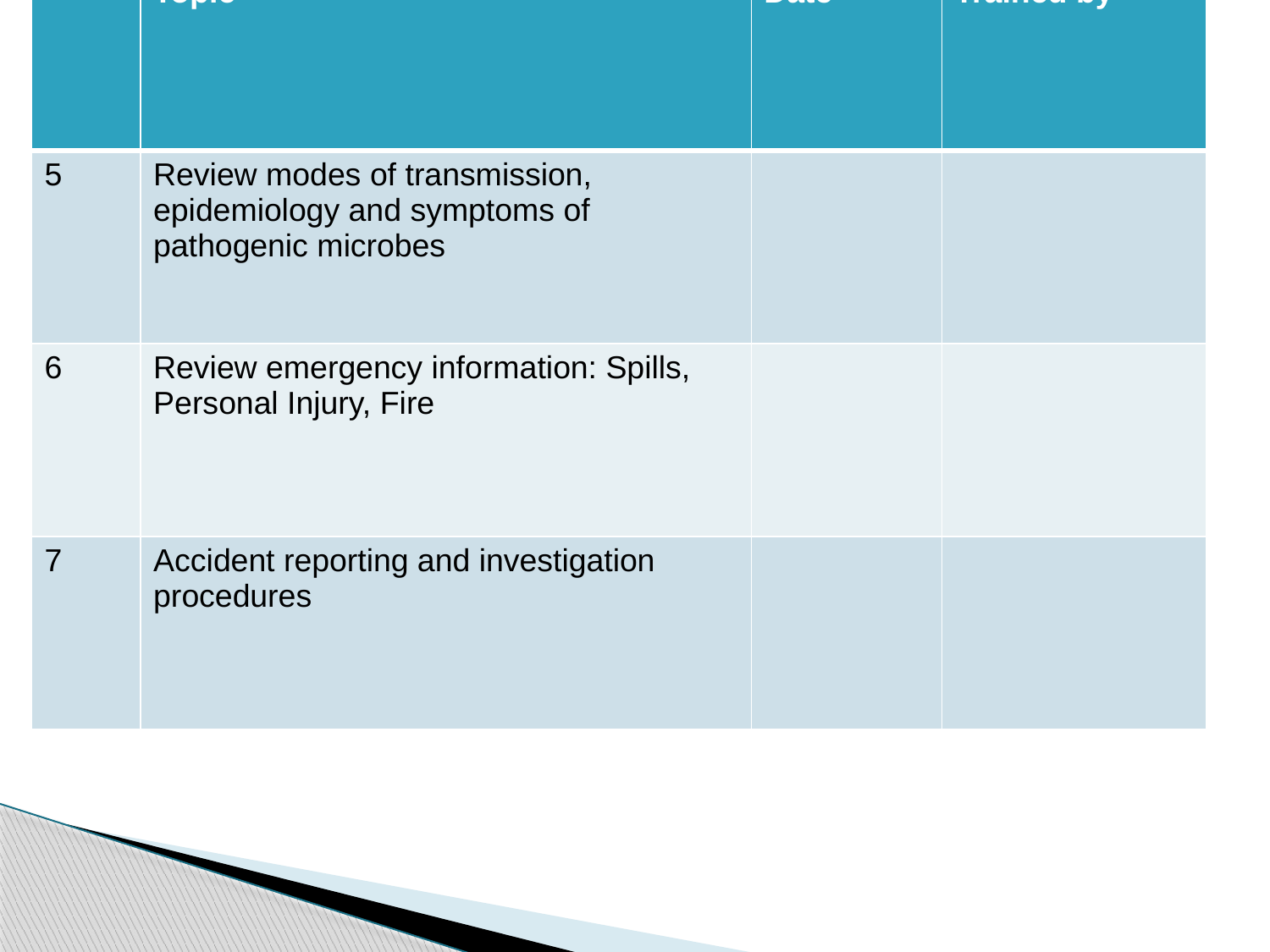

|  | Topic | Date | Trained by |
| --- | --- | --- | --- |
| 5 | Review modes of transmission, epidemiology and symptoms of pathogenic microbes |  |  |
| 6 | Review emergency information: Spills, Personal Injury, Fire |  |  |
| 7 | Accident reporting and investigation procedures |  |  |